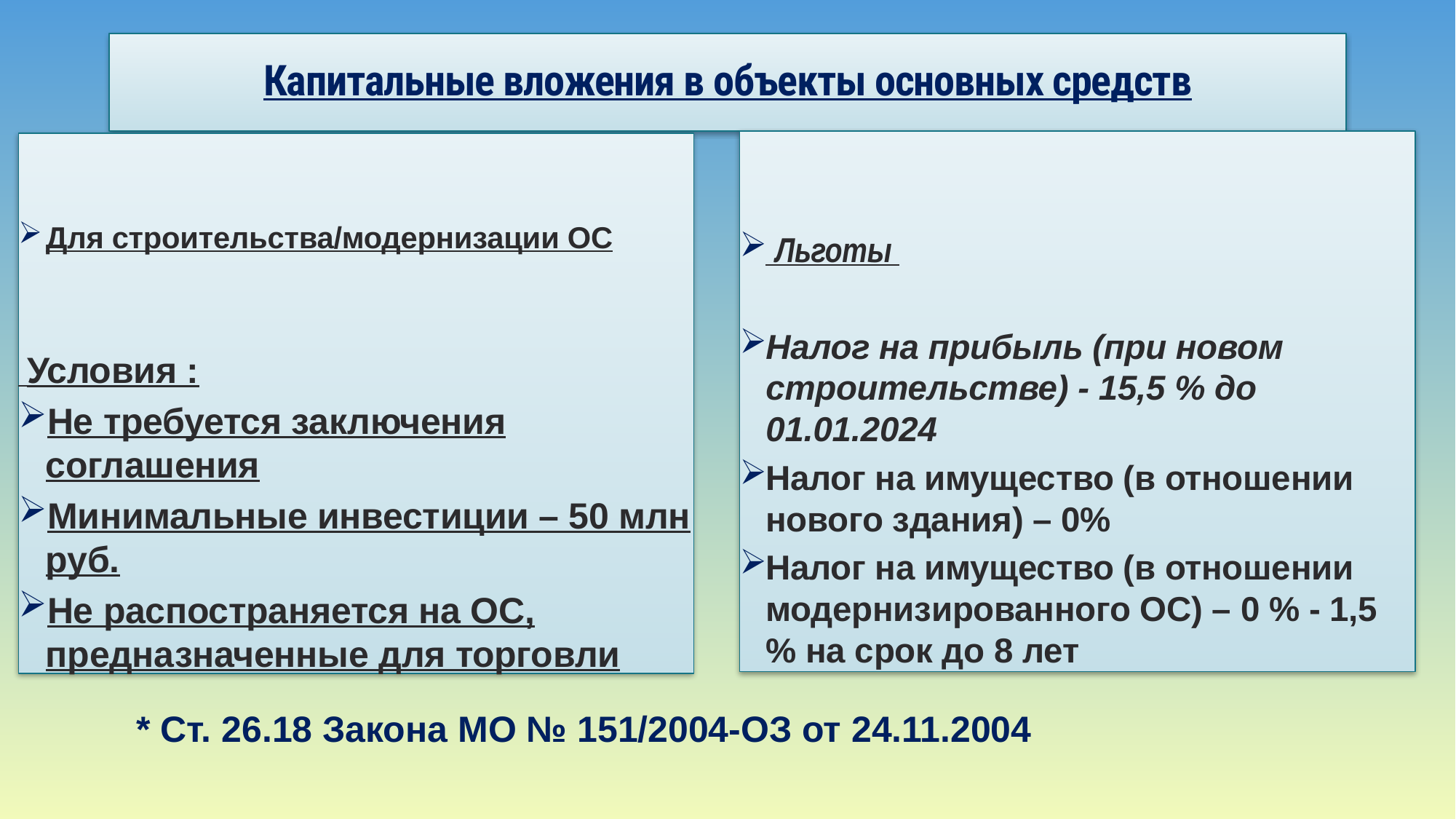

# Капитальные вложения в объекты основных средств

 Льготы

Налог на прибыль (при новом строительстве) - 15,5 % до 01.01.2024
Налог на имущество (в отношении нового здания) – 0%
Налог на имущество (в отношении модернизированного ОС) – 0 % - 1,5 % на срок до 8 лет

Для строительства/модернизации ОС

 Условия :
Не требуется заключения соглашения
Минимальные инвестиции – 50 млн руб.
Не распостраняется на ОС, предназначенные для торговли
* Ст. 26.18 Закона МО № 151/2004-ОЗ от 24.11.2004